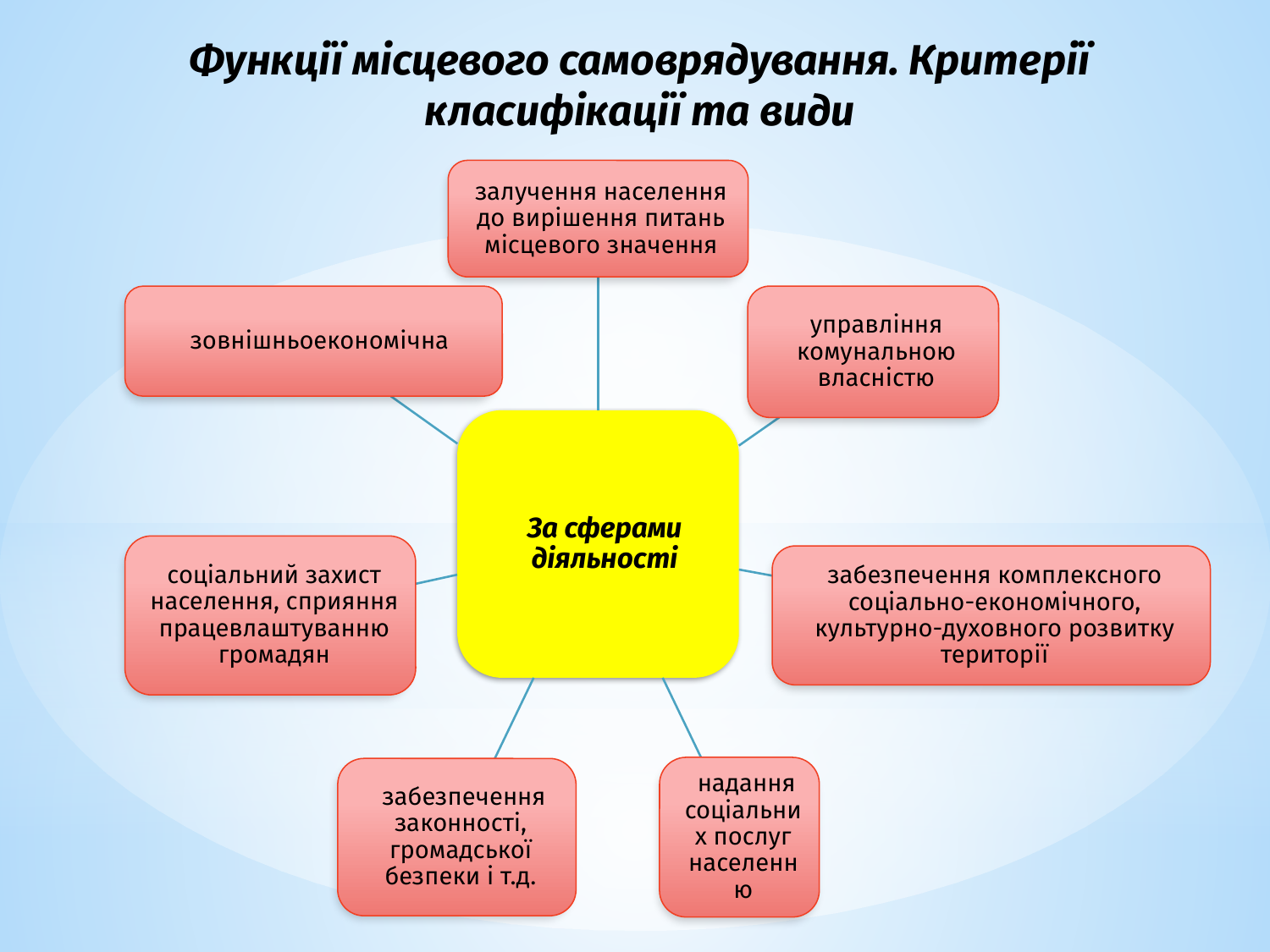

Функції місцевого самоврядування. Критерії класифікації та види
За сферами діяльності
залучення населення до вирішення питань місцевого значення
управління комунальною власністю
забезпечення комплексного соціально-економічного, культурно-духовного розвитку території
 надання соціальних послуг населенню
 забезпечення законності, громадської безпеки і т.д.
соціальний захист населення, сприяння працевлаштуванню громадян
 зовнішньоекономічна